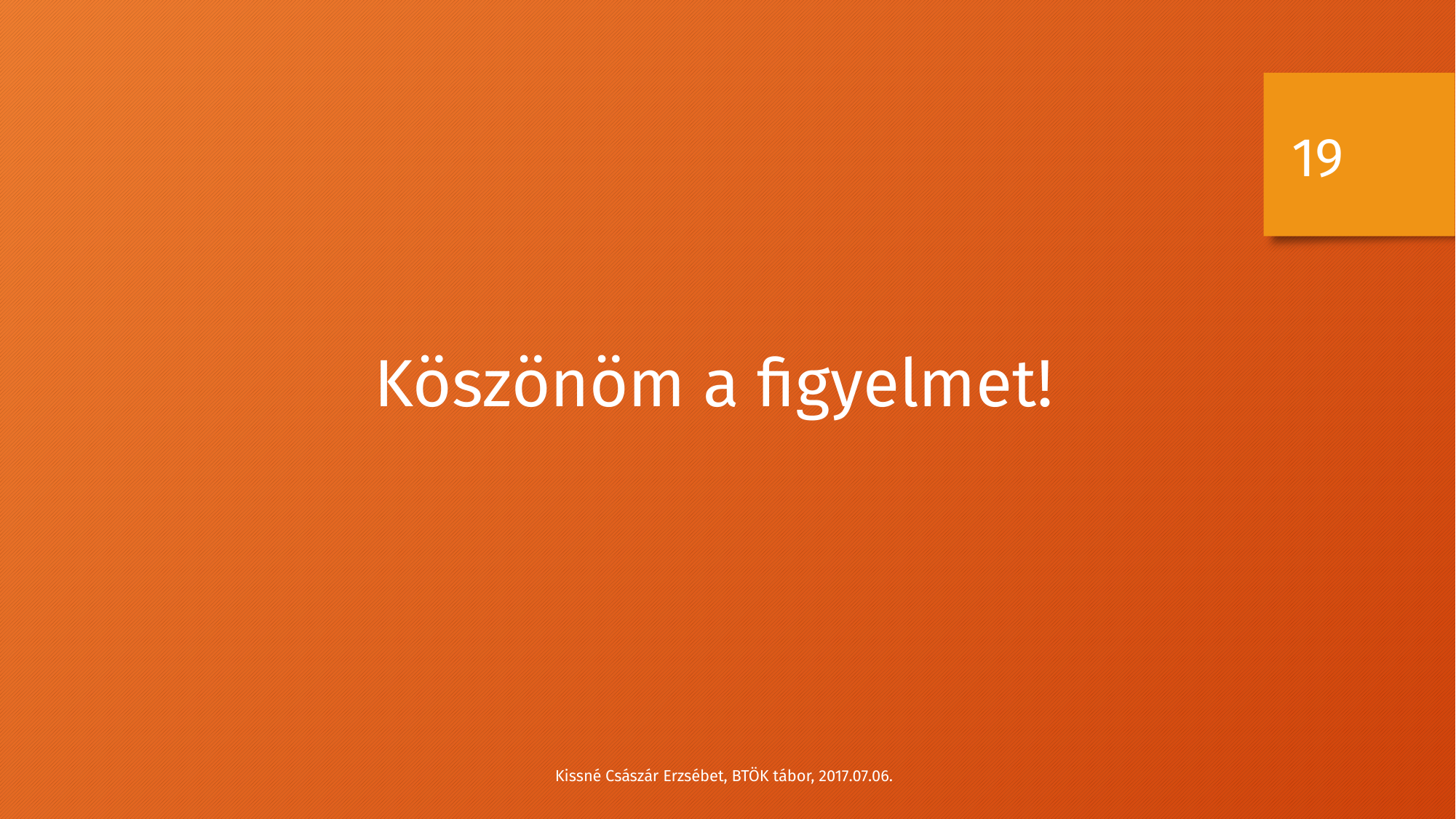

19
Köszönöm a figyelmet!
Kissné Császár Erzsébet, BTÖK tábor, 2017.07.06.